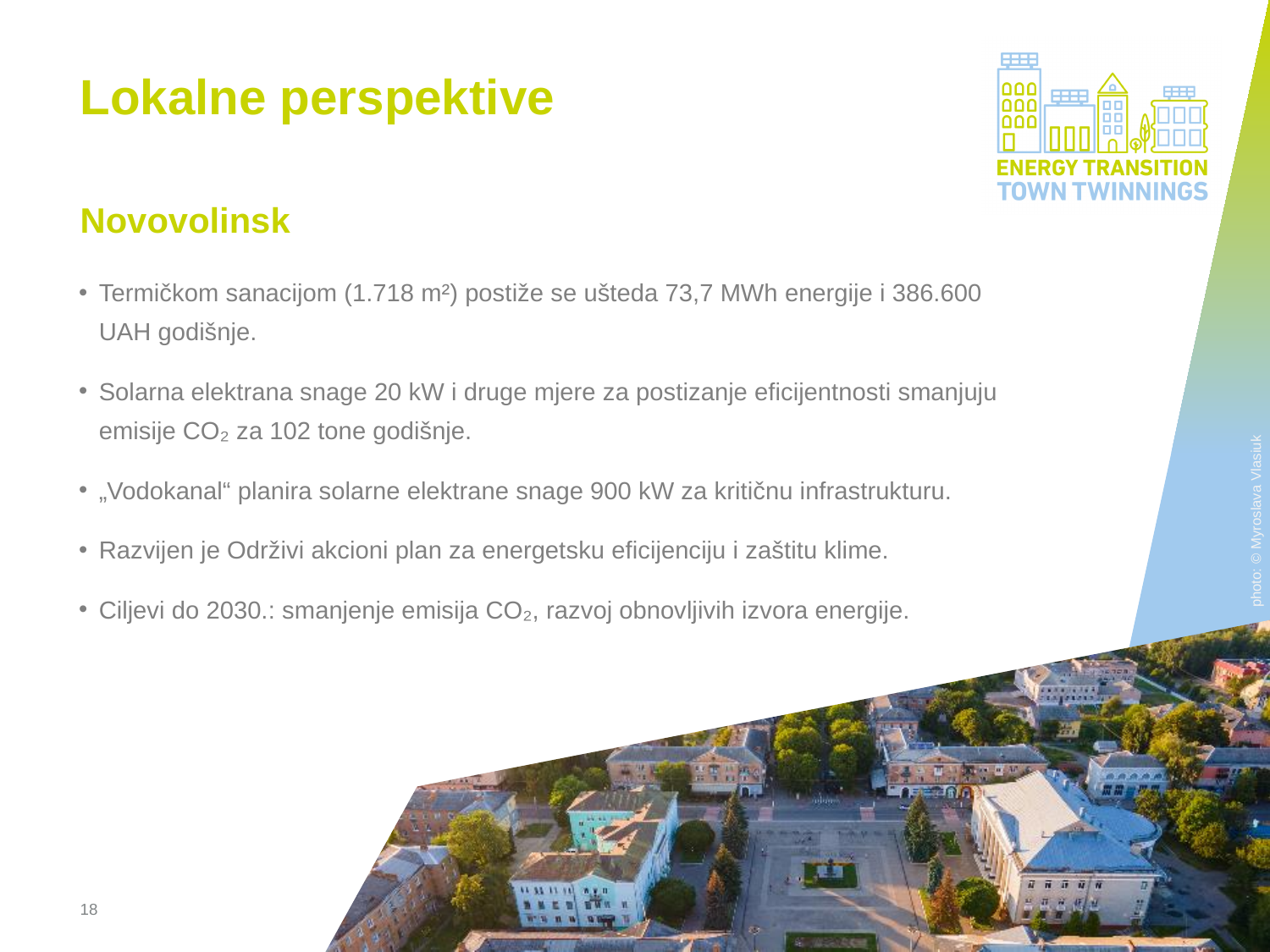

Lokalne perspektive
Novovolinsk
Termičkom sanacijom (1.718 m²) postiže se ušteda 73,7 MWh energije i 386.600 UAH godišnje.
Solarna elektrana snage 20 kW i druge mjere za postizanje eficijentnosti smanjuju emisije CO₂ za 102 tone godišnje.
„Vodokanal“ planira solarne elektrane snage 900 kW za kritičnu infrastrukturu.
Razvijen je Održivi akcioni plan za energetsku eficijenciju i zaštitu klime.
Ciljevi do 2030.: smanjenje emisija CO₂, razvoj obnovljivih izvora energije.
photo: © Myroslava Vlasiuk